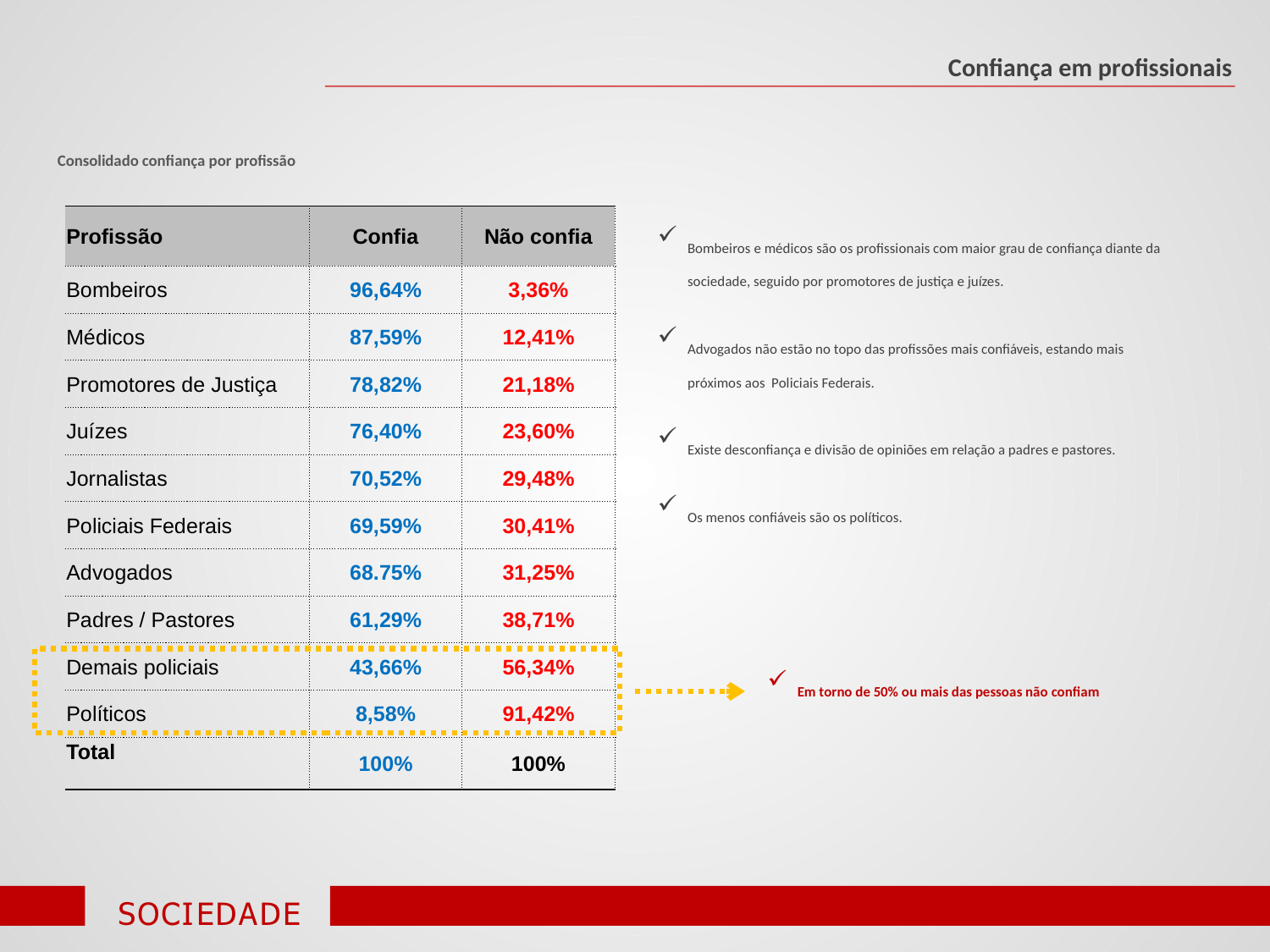

Confiança em profissionais
Consolidado confiança por profissão
| Profissão | Confia | Não confia |
| --- | --- | --- |
| Bombeiros | 96,64% | 3,36% |
| Médicos | 87,59% | 12,41% |
| Promotores de Justiça | 78,82% | 21,18% |
| Juízes | 76,40% | 23,60% |
| Jornalistas | 70,52% | 29,48% |
| Policiais Federais | 69,59% | 30,41% |
| Advogados | 68.75% | 31,25% |
| Padres / Pastores | 61,29% | 38,71% |
| Demais policiais | 43,66% | 56,34% |
| Políticos | 8,58% | 91,42% |
| Total | 100% | 100% |
Bombeiros e médicos são os profissionais com maior grau de confiança diante da sociedade, seguido por promotores de justiça e juízes.

Advogados não estão no topo das profissões mais confiáveis, estando mais próximos aos  Policiais Federais.

Existe desconfiança e divisão de opiniões em relação a padres e pastores.

Os menos confiáveis são os políticos.

Em torno de 50% ou mais das pessoas não confiam